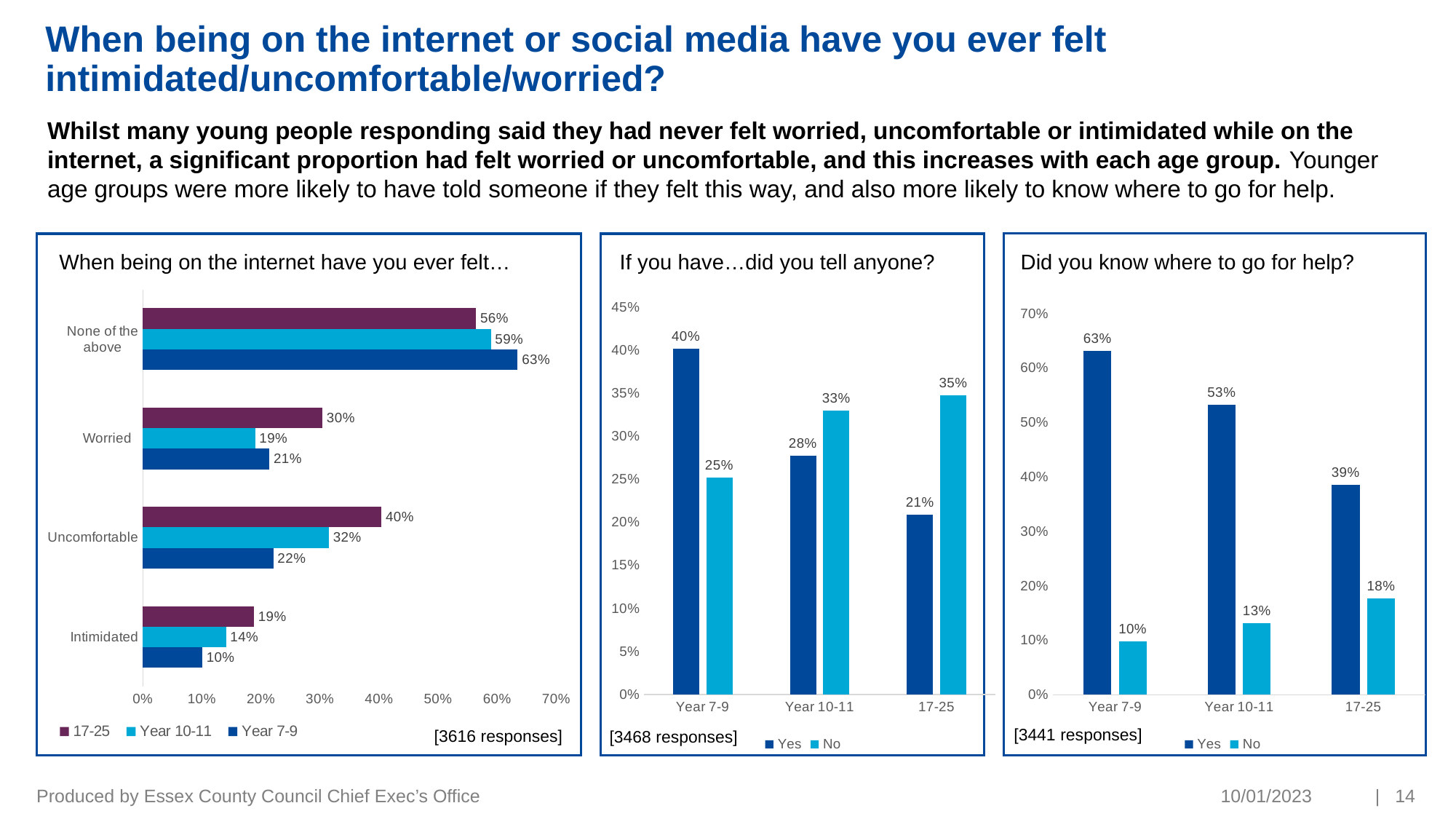

# When being on the internet or social media have you ever felt intimidated/uncomfortable/worried?
Whilst many young people responding said they had never felt worried, uncomfortable or intimidated while on the internet, a significant proportion had felt worried or uncomfortable, and this increases with each age group. Younger age groups were more likely to have told someone if they felt this way, and also more likely to know where to go for help.

When being on the internet have you ever felt…
If you have…did you tell anyone?
Did you know where to go for help?

### Chart

| Category | Year 7-9 | Year 10-11 | 17-25 |
|---|---|---|---|
| Intimidated | 0.1004 | 0.1407 | 0.188 |
| Uncomfortable | 0.2208 | 0.3152 | 0.404 |
| Worried   | 0.2143 | 0.1901 | 0.304 |
| None of the above | 0.6346 | 0.5893 | 0.564 |

### Chart

| Category | Yes | No |
|---|---|---|
| Year 7-9 | 0.4016 | 0.252 |
| Year 10-11 | 0.2777 | 0.3302 |
| 17-25 | 0.2088 | 0.348 |

### Chart

| Category | Yes | No |
|---|---|---|
| Year 7-9 | 0.6312 | 0.0979 |
| Year 10-11 | 0.5333 | 0.1314 |
| 17-25 | 0.386 | 0.1765 |
[3441 responses]
[3616 responses]
[3468 responses]
Produced by Essex County Council Chief Exec’s Office
10/01/2023
|   14